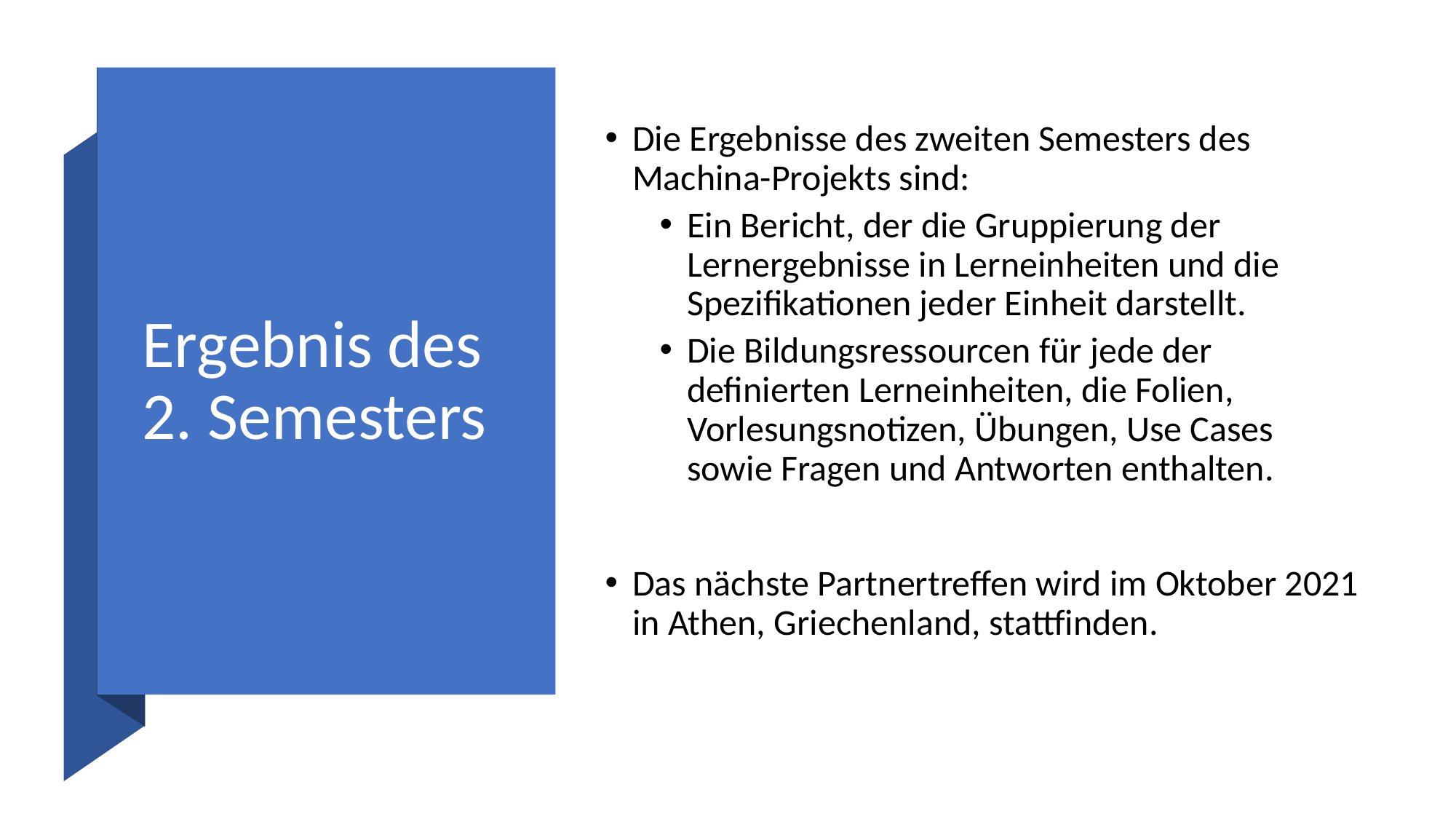

# Ergebnis des 2. Semesters
Die Ergebnisse des zweiten Semesters des Machina-Projekts sind:
Ein Bericht, der die Gruppierung der Lernergebnisse in Lerneinheiten und die Spezifikationen jeder Einheit darstellt.
Die Bildungsressourcen für jede der definierten Lerneinheiten, die Folien, Vorlesungsnotizen, Übungen, Use Cases sowie Fragen und Antworten enthalten.

Das nächste Partnertreffen wird im Oktober 2021 in Athen, Griechenland, stattfinden.